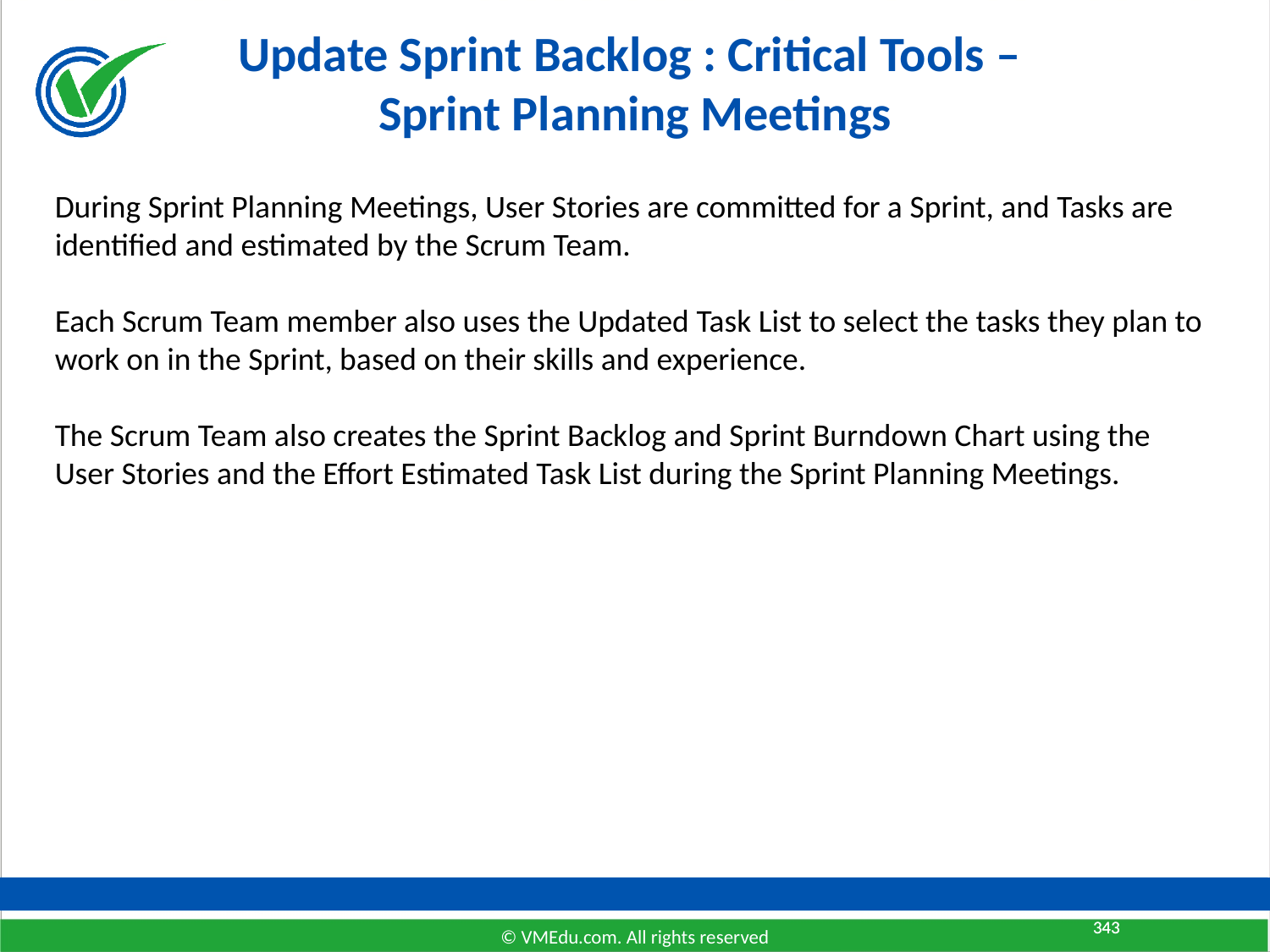

# Update Sprint Backlog : Critical Tools – Sprint Planning Meetings
During Sprint Planning Meetings, User Stories are committed for a Sprint, and Tasks are identified and estimated by the Scrum Team.

Each Scrum Team member also uses the Updated Task List to select the tasks they plan to work on in the Sprint, based on their skills and experience.

The Scrum Team also creates the Sprint Backlog and Sprint Burndown Chart using the User Stories and the Effort Estimated Task List during the Sprint Planning Meetings.
343